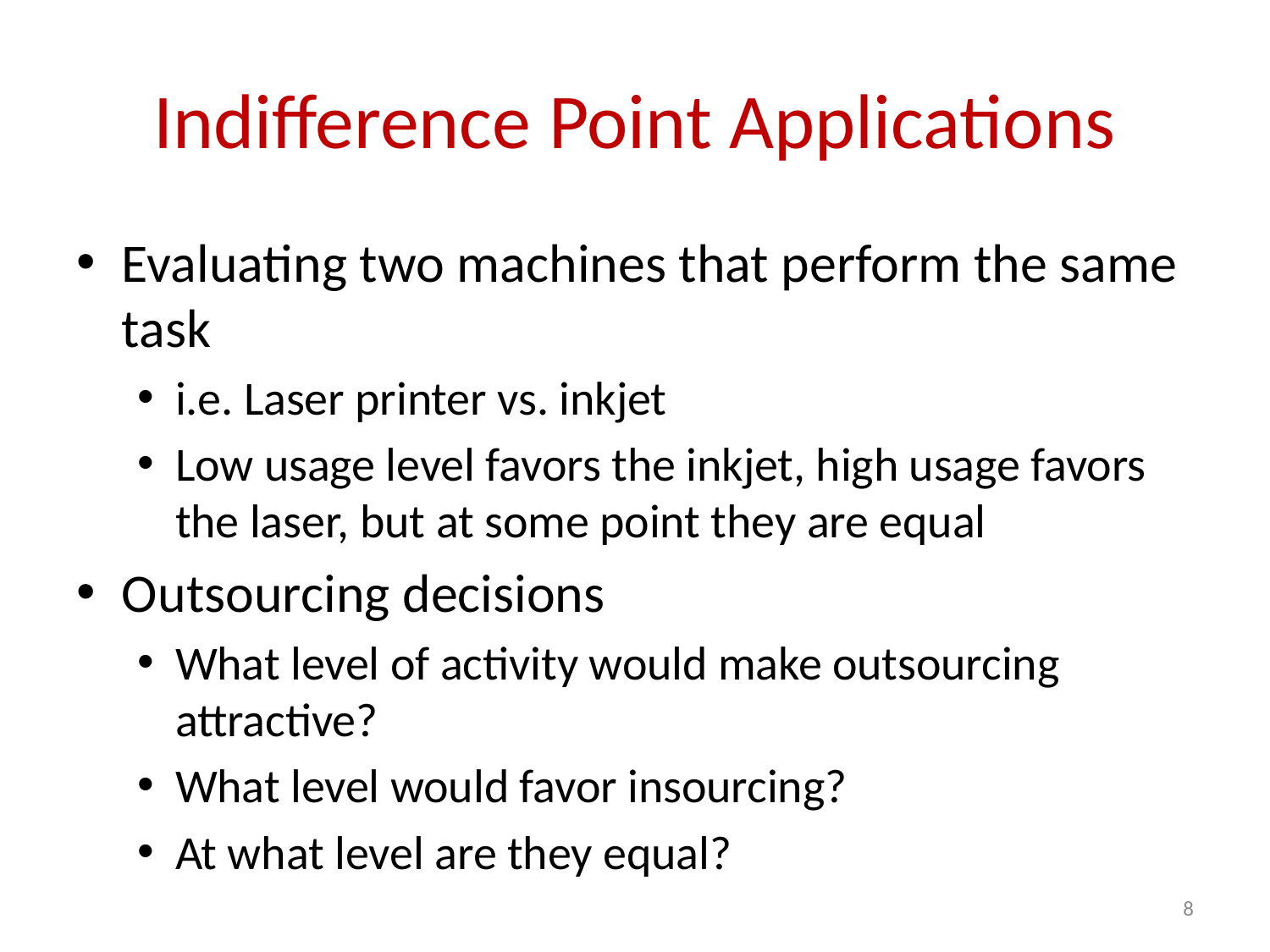

# Indifference Point Applications
Evaluating two machines that perform the same task
i.e. Laser printer vs. inkjet
Low usage level favors the inkjet, high usage favors the laser, but at some point they are equal
Outsourcing decisions
What level of activity would make outsourcing attractive?
What level would favor insourcing?
At what level are they equal?

8